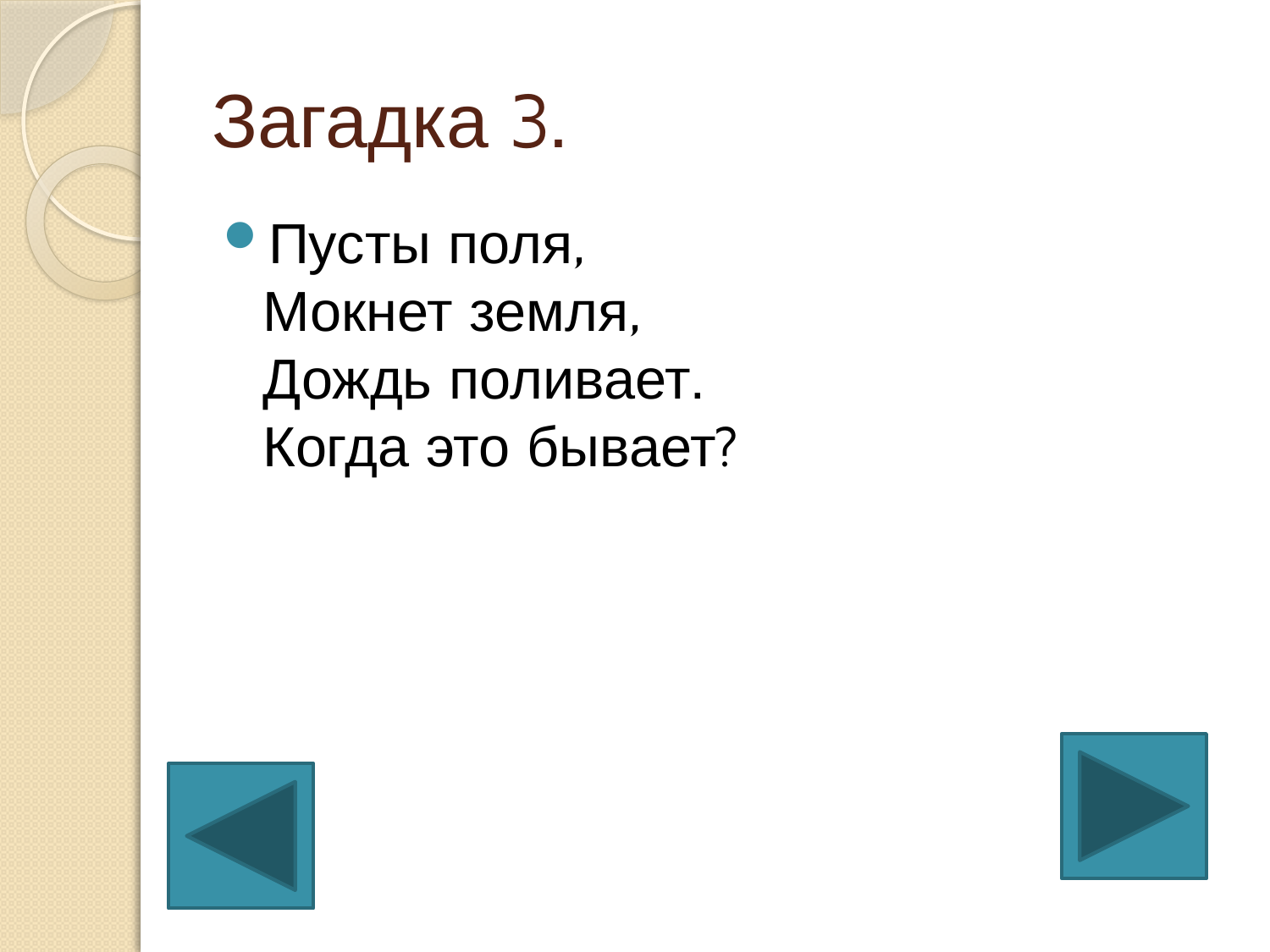

# Загадка 3.
Пусты поля,
Мокнет земля,
Дождь поливает.
Когда это бывает?